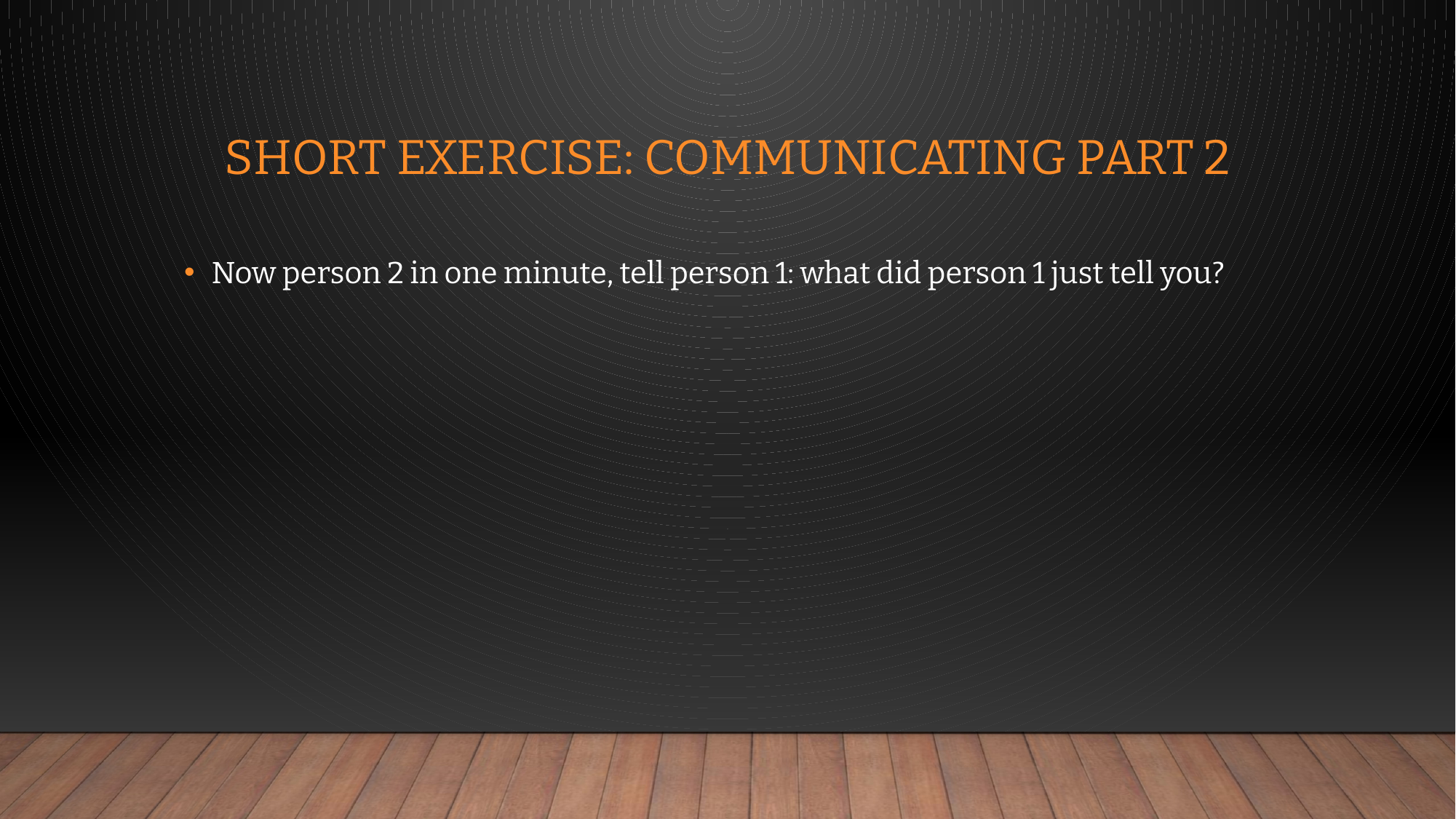

# Short Exercise: Communicating Part 2
Now person 2 in one minute, tell person 1: what did person 1 just tell you?